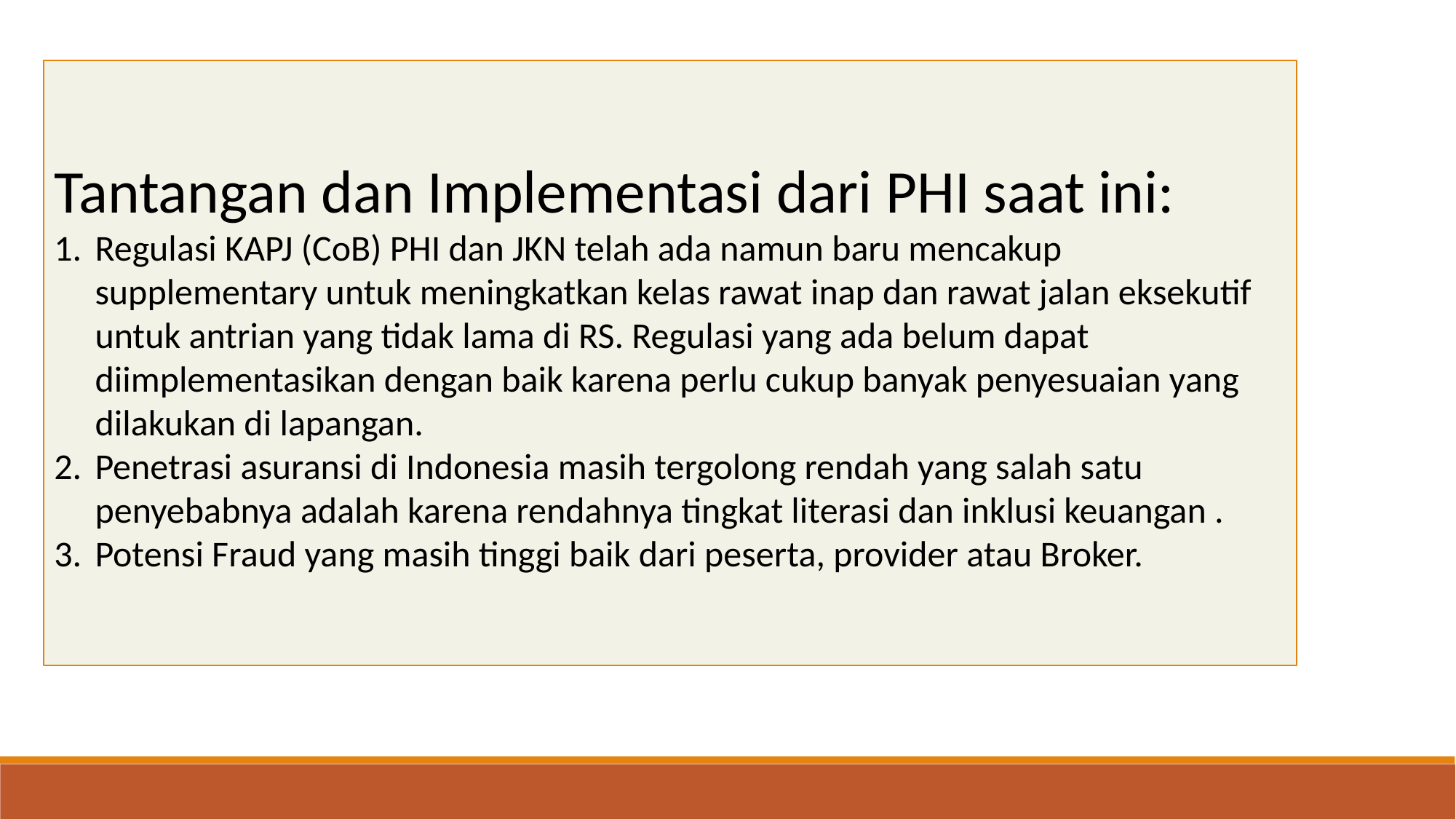

Tantangan dan Implementasi dari PHI saat ini:
Regulasi KAPJ (CoB) PHI dan JKN telah ada namun baru mencakup supplementary untuk meningkatkan kelas rawat inap dan rawat jalan eksekutif untuk antrian yang tidak lama di RS. Regulasi yang ada belum dapat diimplementasikan dengan baik karena perlu cukup banyak penyesuaian yang dilakukan di lapangan.
Penetrasi asuransi di Indonesia masih tergolong rendah yang salah satu penyebabnya adalah karena rendahnya tingkat literasi dan inklusi keuangan .
Potensi Fraud yang masih tinggi baik dari peserta, provider atau Broker.